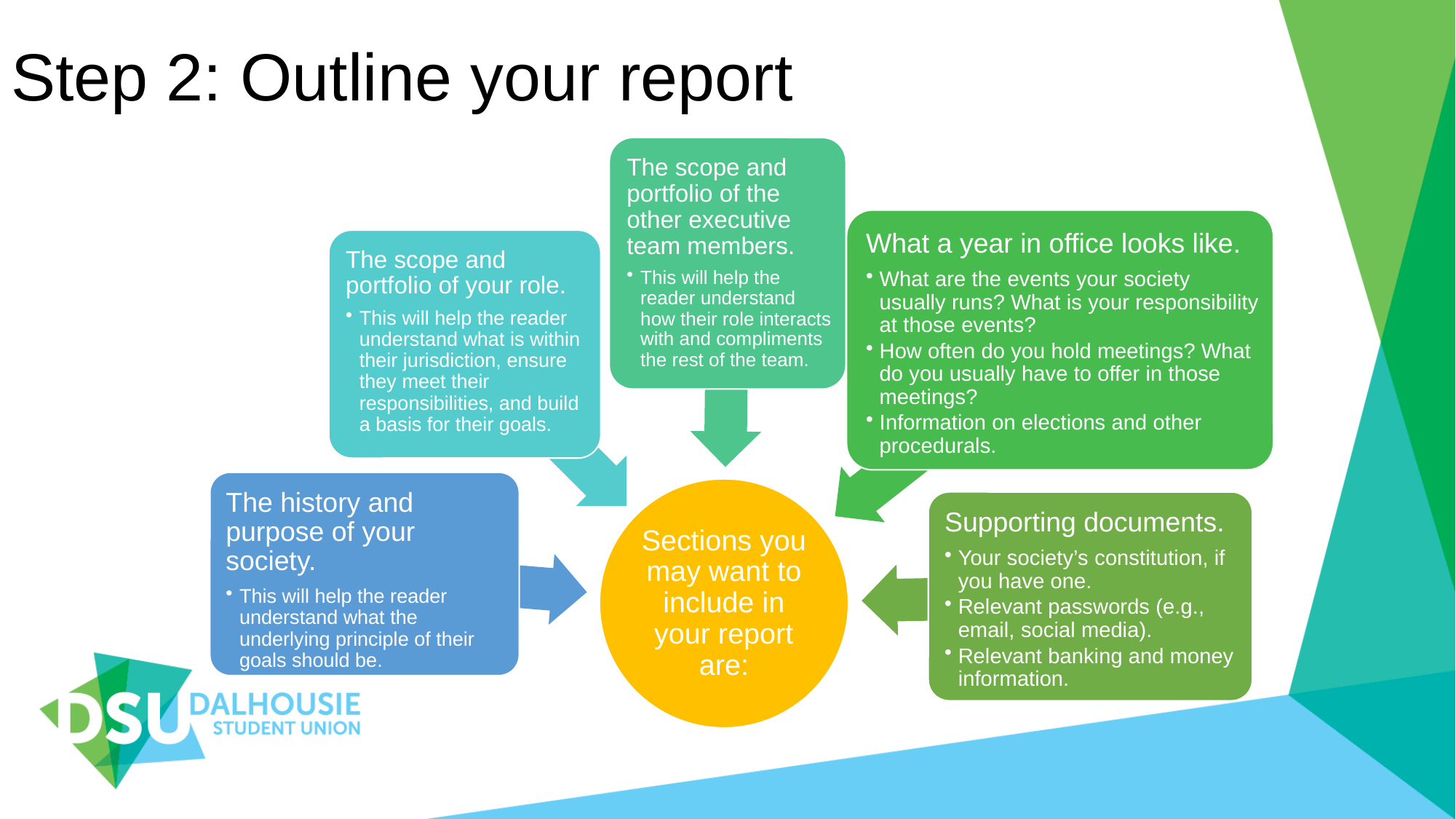

# Step 2: Outline your report
Sections you may want to include in your report are:
The history and purpose of your society.
This will help the reader understand what the underlying principle of their goals should be.
The scope and portfolio of your role.
This will help the reader understand what is within their jurisdiction, ensure they meet their responsibilities, and build a basis for their goals.
The scope and portfolio of the other executive team members.
This will help the reader understand how their role interacts with and compliments the rest of the team.
What a year in office looks like.
What are the events your society usually runs? What is your responsibility at those events?
How often do you hold meetings? What do you usually have to offer in those meetings?
Information on elections and other procedurals.
Supporting documents.
Your society’s constitution, if you have one.
Relevant passwords (e.g., email, social media).
Relevant banking and money information.